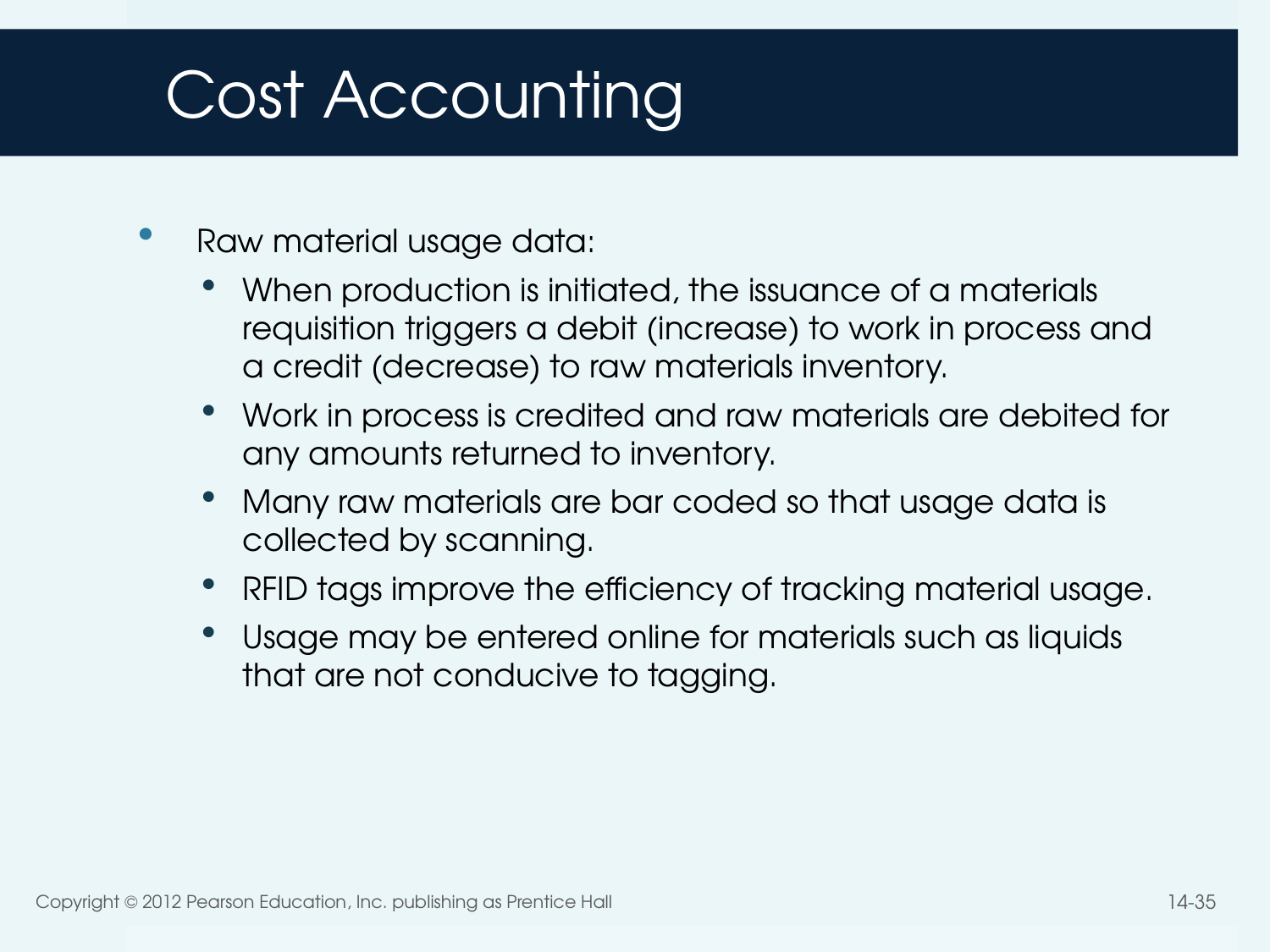

Cost Accounting
 Raw material usage data:
When production is initiated, the issuance of a materials requisition triggers a debit (increase) to work in process and a credit (decrease) to raw materials inventory.
Work in process is credited and raw materials are debited for any amounts returned to inventory.
Many raw materials are bar coded so that usage data is collected by scanning.
RFID tags improve the efficiency of tracking material usage.
Usage may be entered online for materials such as liquids that are not conducive to tagging.

Copyright © 2012 Pearson Education, Inc. publishing as Prentice Hall
14-35